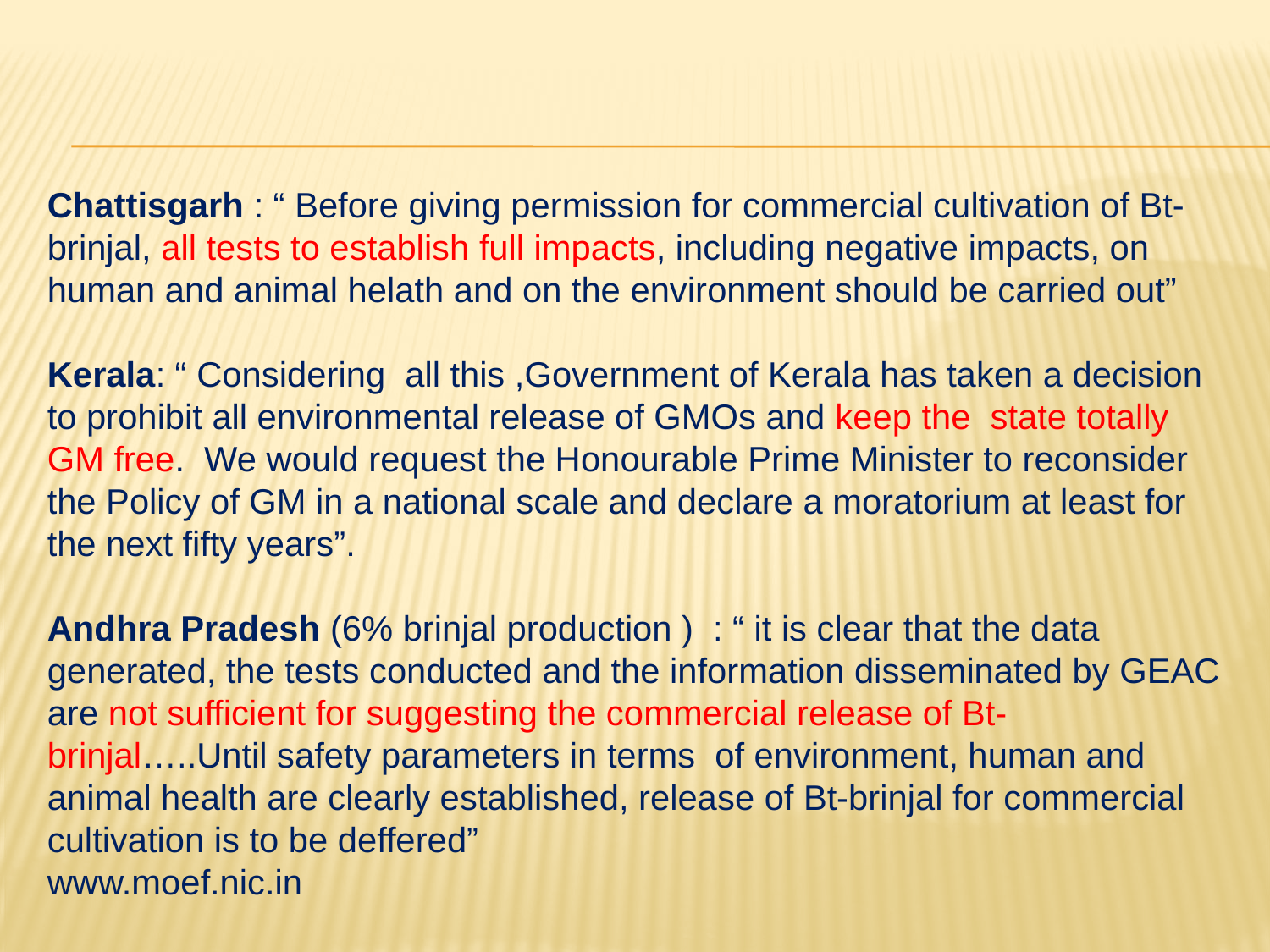

Chattisgarh : “ Before giving permission for commercial cultivation of Bt-brinjal, all tests to establish full impacts, including negative impacts, on human and animal helath and on the environment should be carried out”

Kerala: “ Considering  all this ,Government of Kerala has taken a decision to prohibit all environmental release of GMOs and keep the  state totally GM free.  We would request the Honourable Prime Minister to reconsider the Policy of GM in a national scale and declare a moratorium at least for the next fifty years”.

Andhra Pradesh (6% brinjal production )  : “ it is clear that the data generated, the tests conducted and the information disseminated by GEAC are not sufficient for suggesting the commercial release of Bt-brinjal…..Until safety parameters in terms  of environment, human and animal health are clearly established, release of Bt-brinjal for commercial cultivation is to be deffered”
www.moef.nic.in